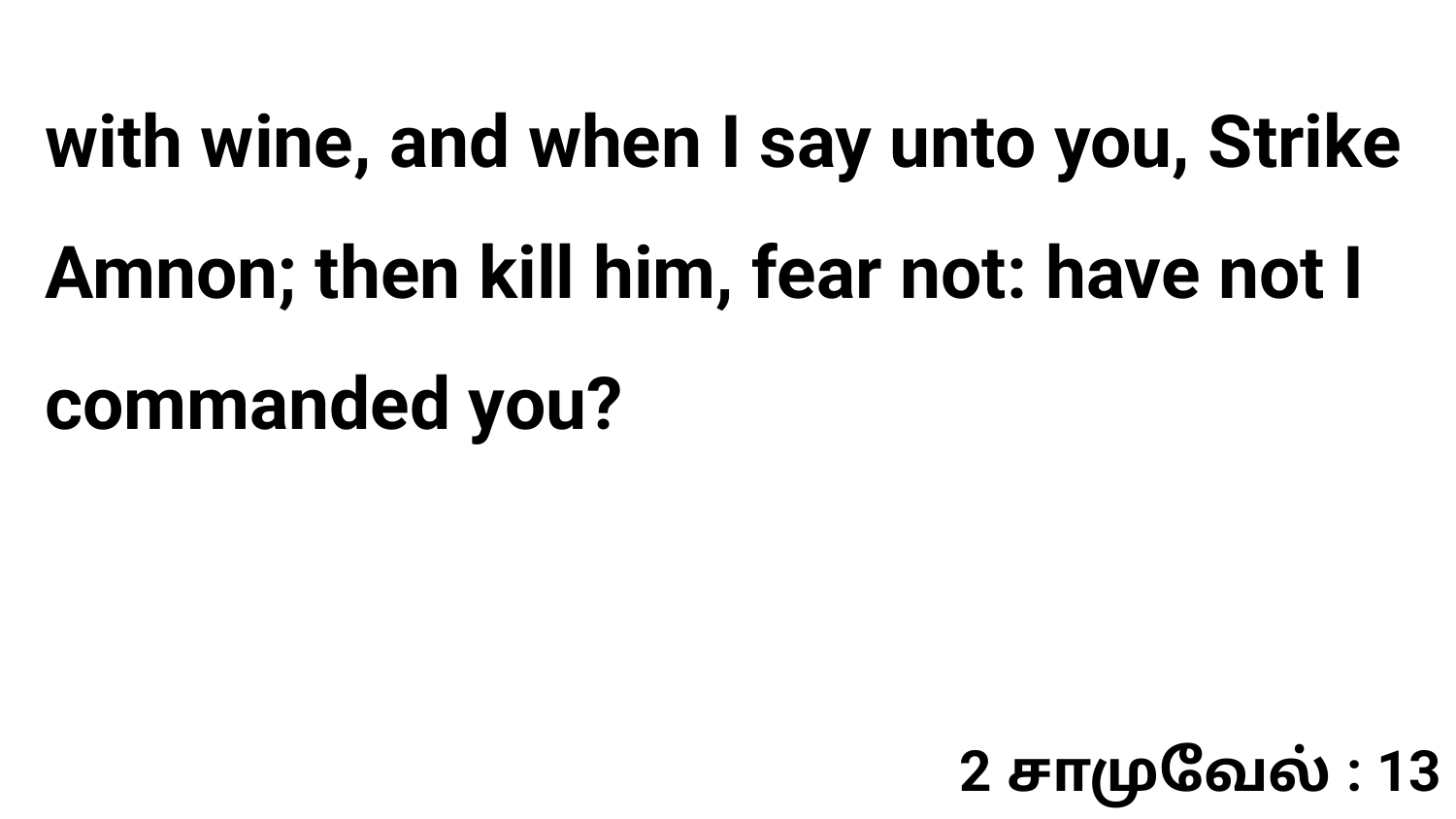

with wine, and when I say unto you, Strike Amnon; then kill him, fear not: have not I commanded you?
2 சாமுவேல் : 13